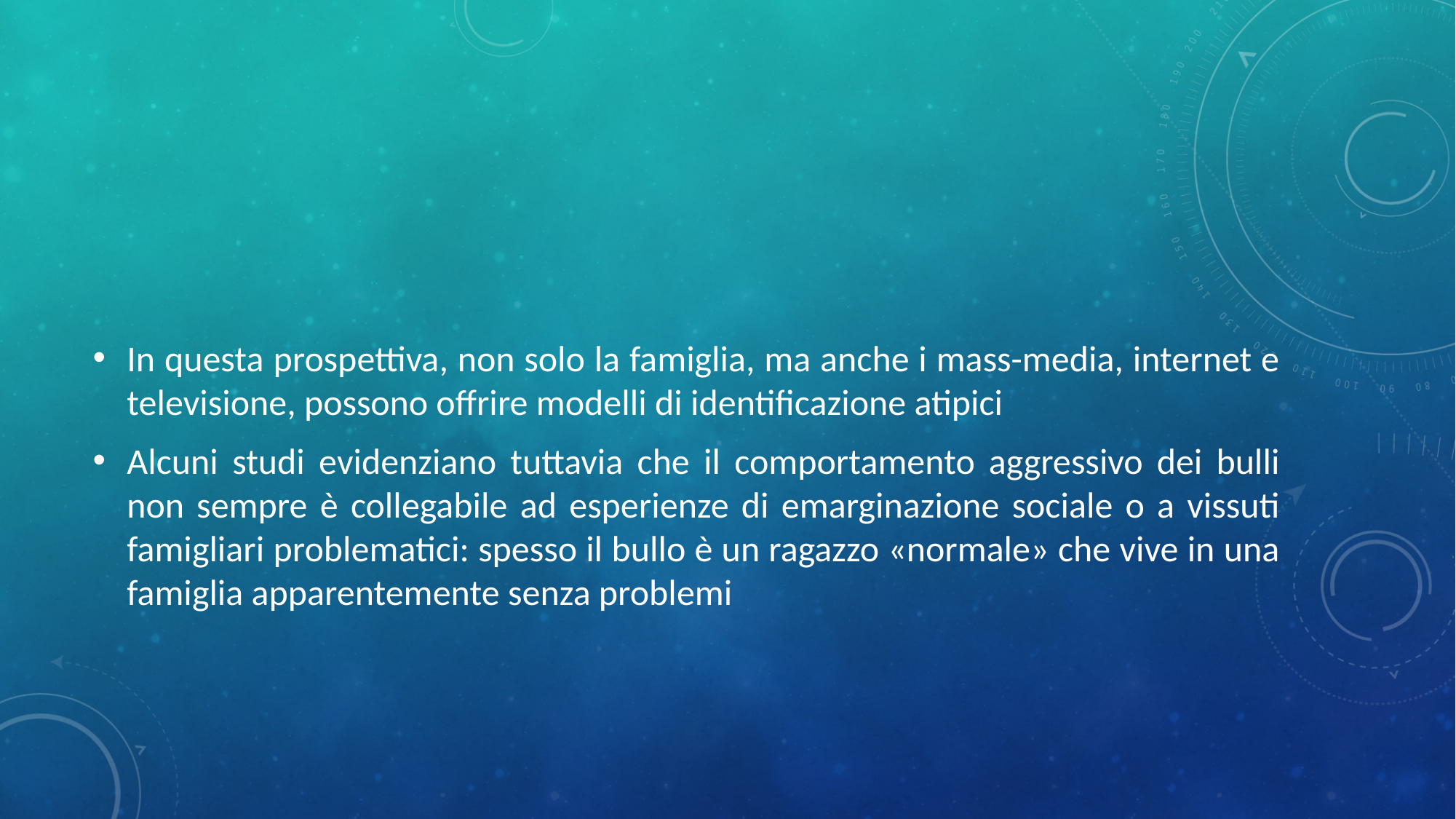

#
In questa prospettiva, non solo la famiglia, ma anche i mass-media, internet e televisione, possono offrire modelli di identificazione atipici
Alcuni studi evidenziano tuttavia che il comportamento aggressivo dei bulli non sempre è collegabile ad esperienze di emarginazione sociale o a vissuti famigliari problematici: spesso il bullo è un ragazzo «normale» che vive in una famiglia apparentemente senza problemi